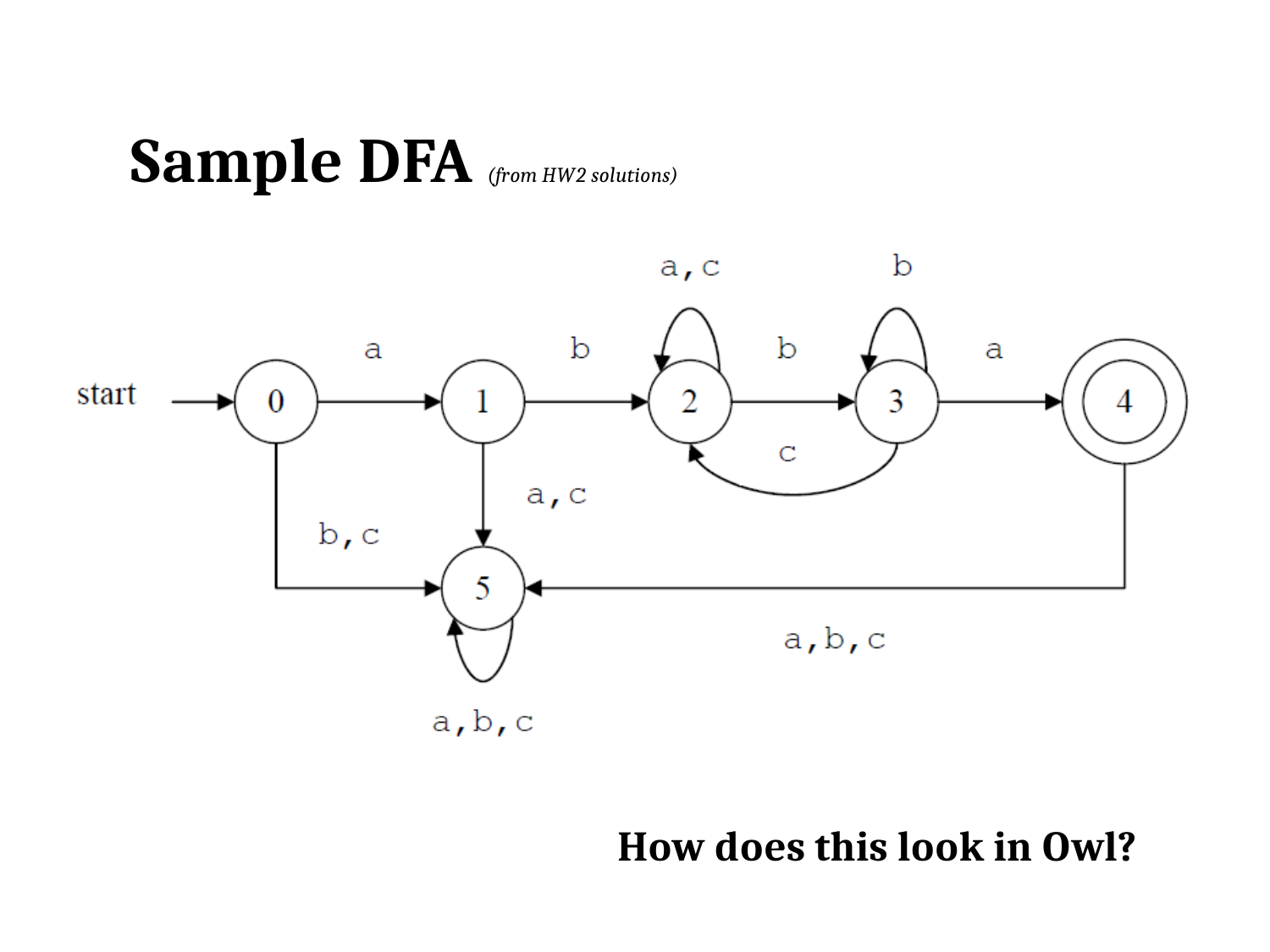

# Sample DFA (from HW2 solutions)

How does this look in Owl?